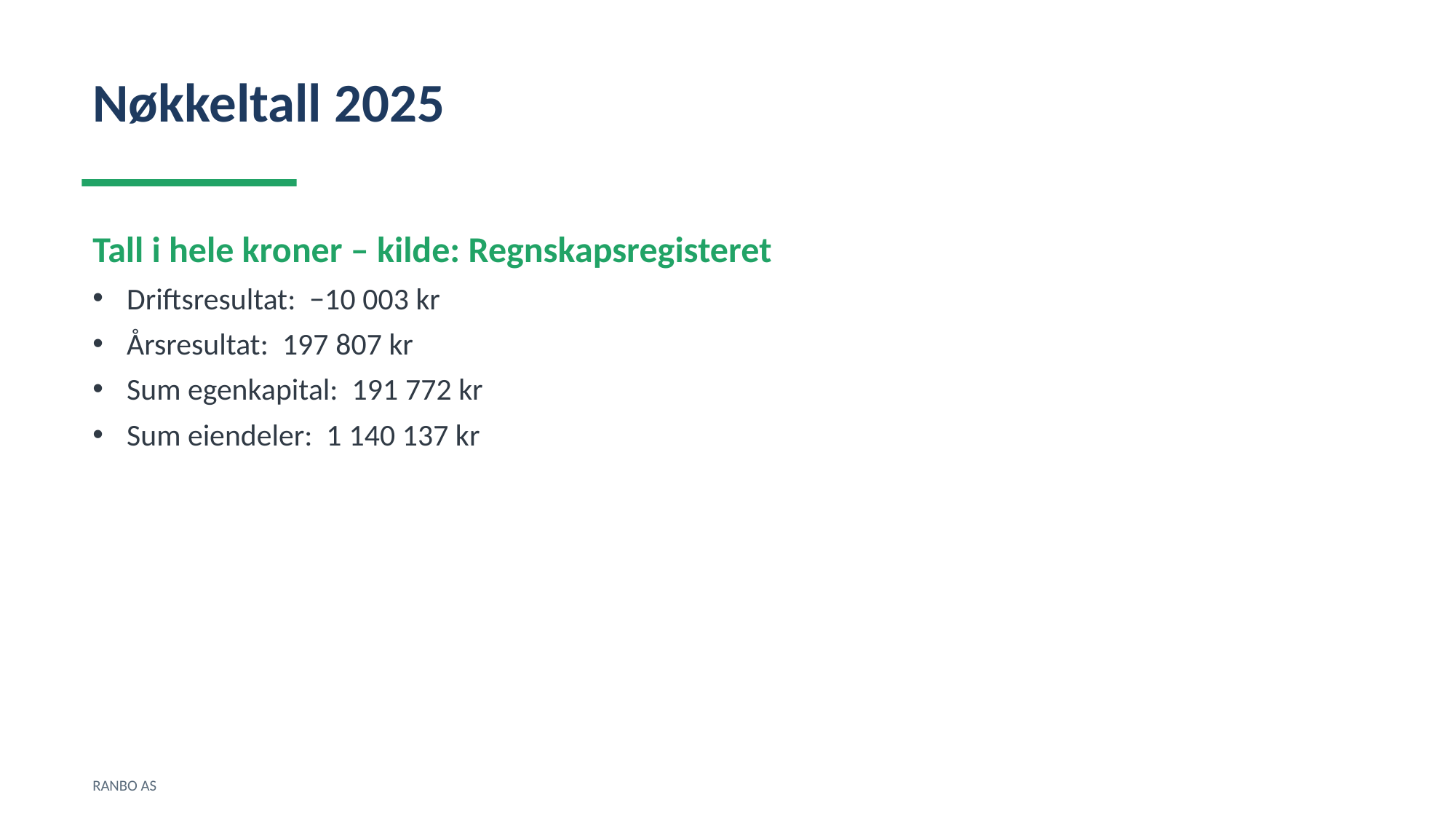

Nøkkeltall 2025

Tall i hele kroner – kilde: Regnskapsregisteret
Driftsresultat:  −10 003 kr
Årsresultat:  197 807 kr
Sum egenkapital:  191 772 kr
Sum eiendeler:  1 140 137 kr
RANBO AS